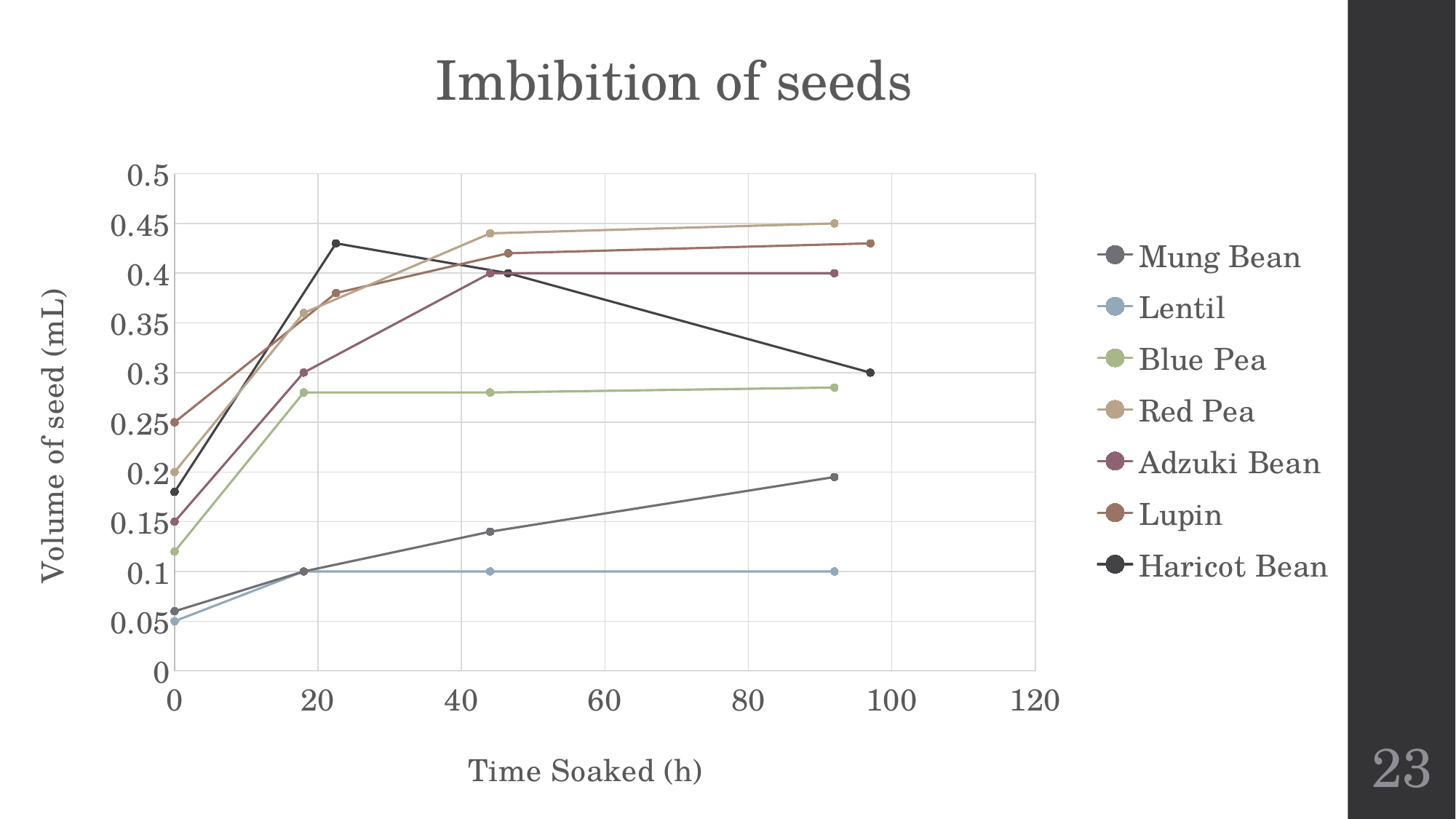

### Chart: Imbibition of seeds

| Category |  |  |  |  |  |  |  |
|---|---|---|---|---|---|---|---|
23